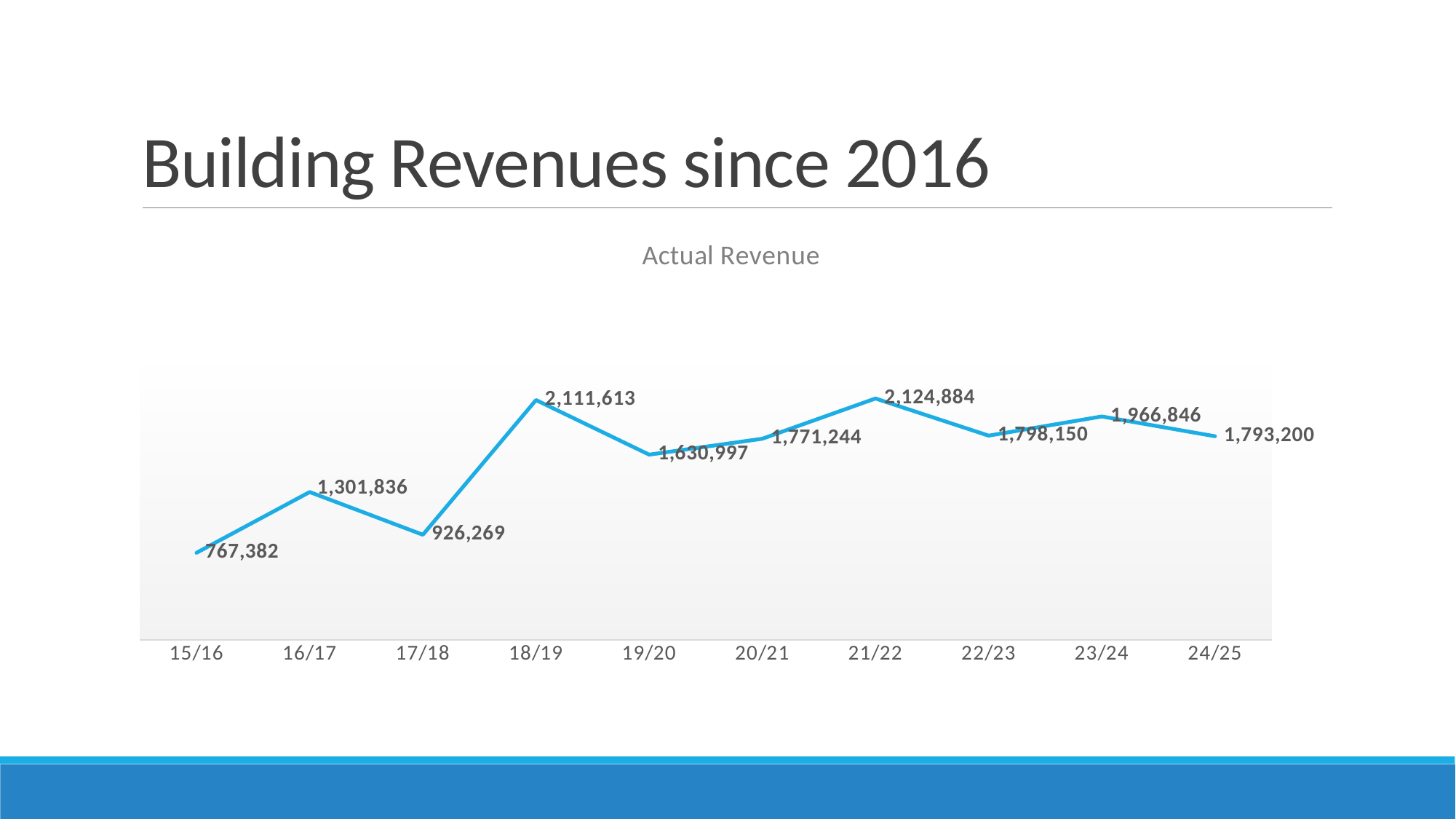

# Building Revenues since 2016

### Chart:

| Category | Actual Revenue |
|---|---|
| 15/16 | 767381.5 |
| 16/17 | 1301836.18 |
| 17/18 | 926268.56 |
| 18/19 | 2111612.52 |
| 19/20 | 1630996.88 |
| 20/21 | 1771243.98 |
| 21/22 | 2124884.16 |
| 22/23 | 1798149.9799999997 |
| 23/24 | 1966845.8699999996 |
| 24/25 | 1793199.66 |